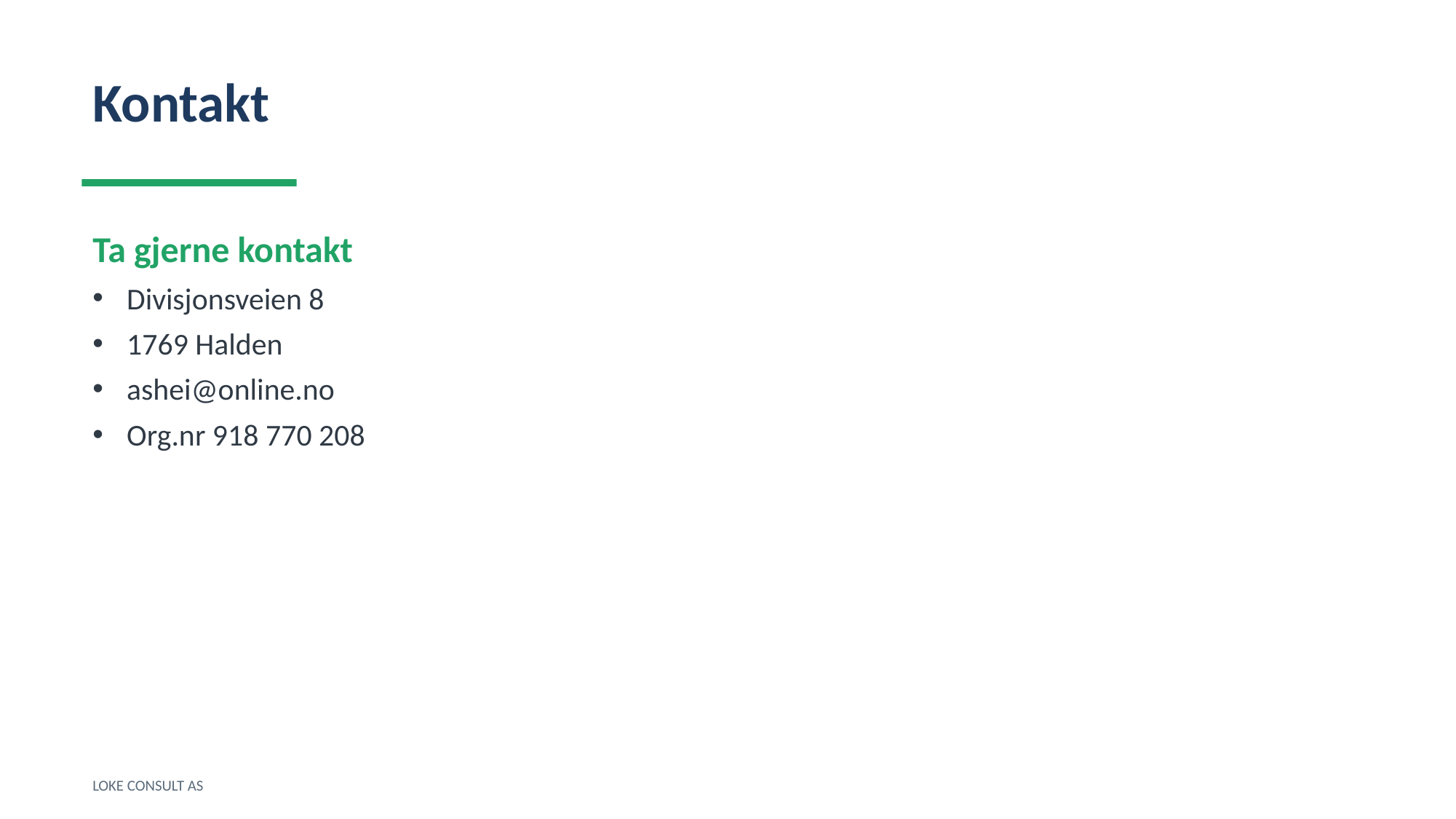

Kontakt

Ta gjerne kontakt
Divisjonsveien 8
1769 Halden
ashei@online.no
Org.nr 918 770 208
LOKE CONSULT AS